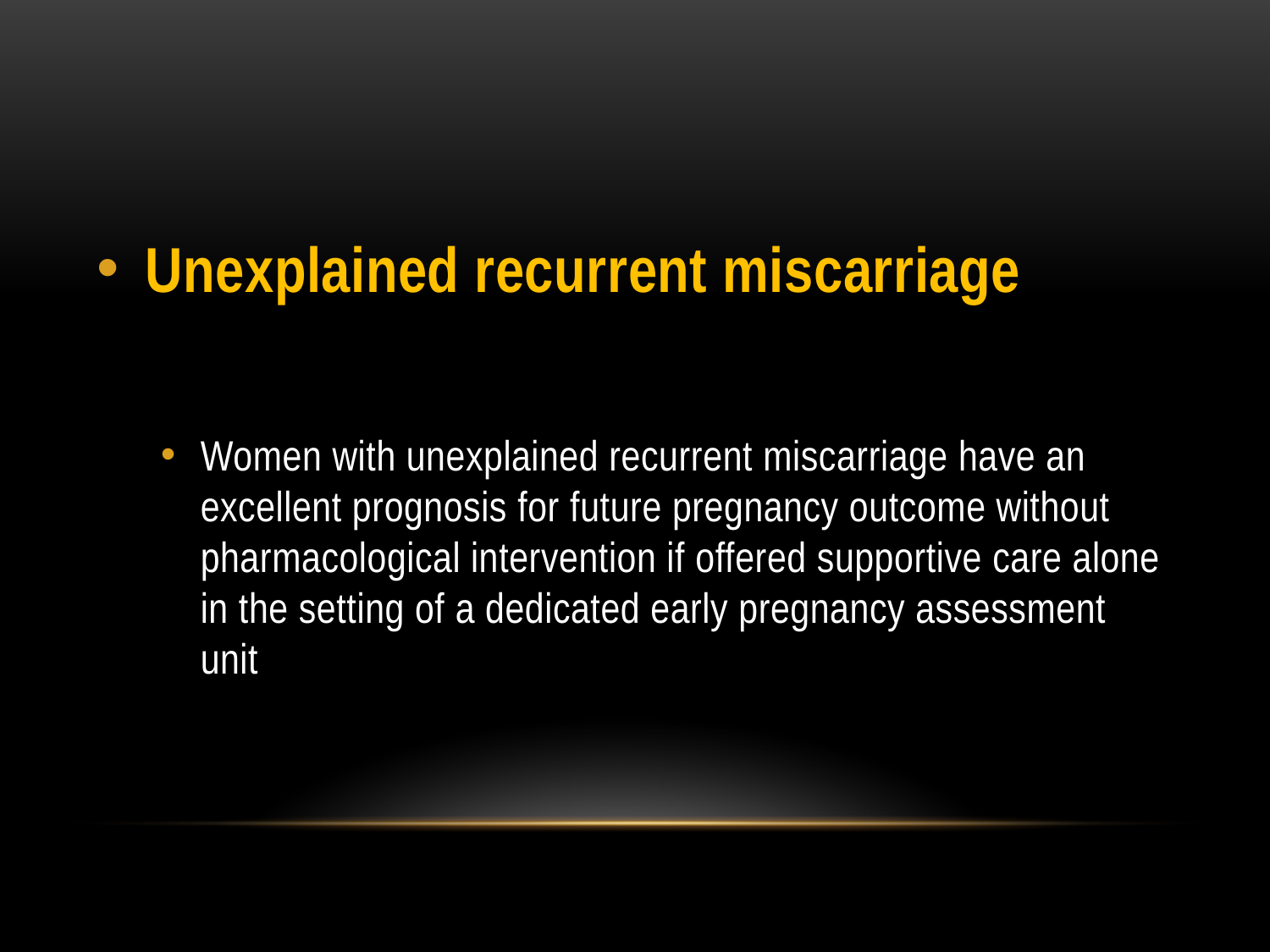

#
Unexplained recurrent miscarriage

Women with unexplained recurrent miscarriage have an excellent prognosis for future pregnancy outcome without pharmacological intervention if offered supportive care alone in the setting of a dedicated early pregnancy assessment unit